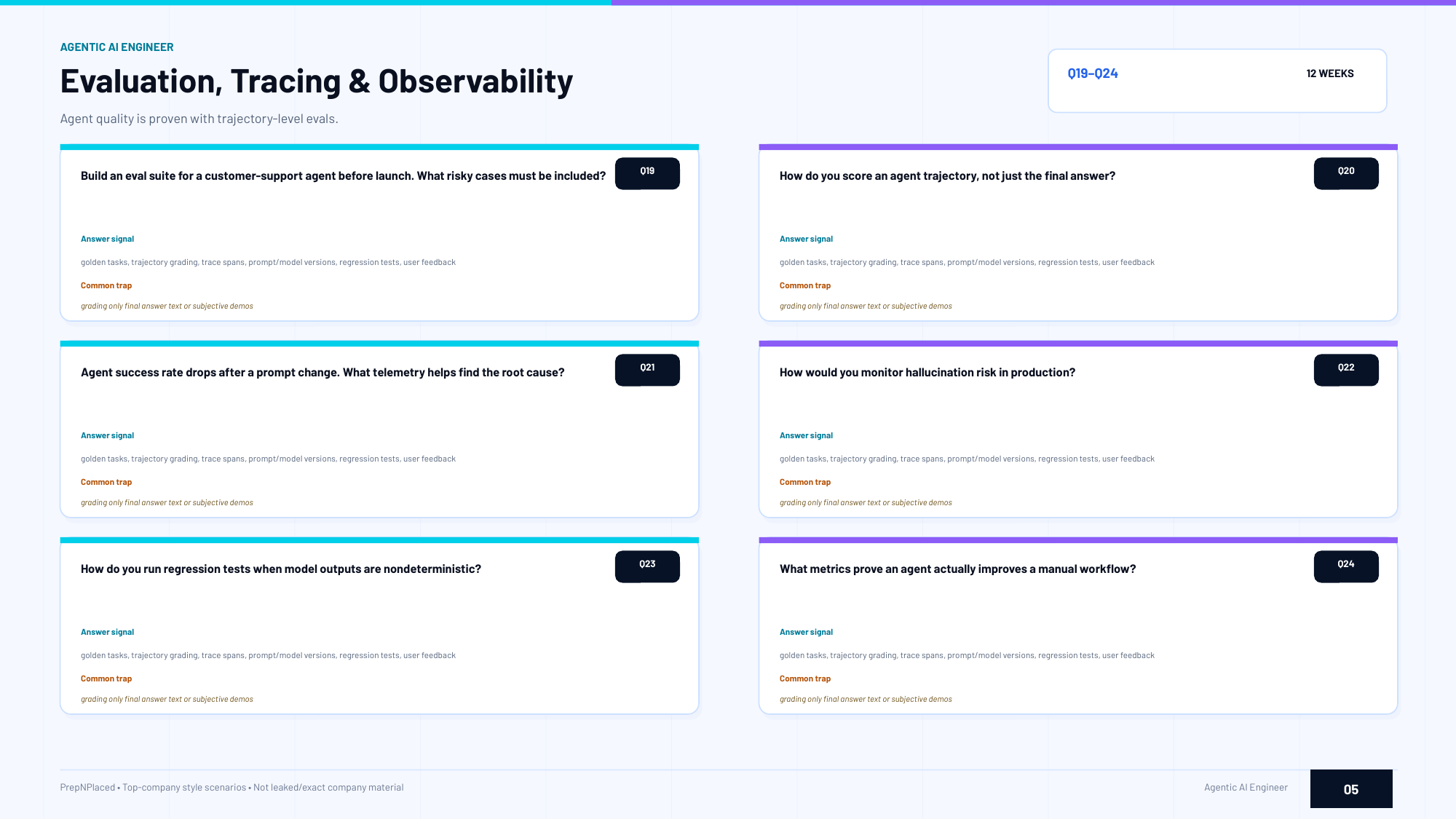

AGENTIC AI ENGINEER

Evaluation, Tracing & Observability
Q19–Q24
12 WEEKS
Agent quality is proven with trajectory-level evals.

Q19
Q20
Build an eval suite for a customer-support agent before launch. What risky cases must be included?
How do you score an agent trajectory, not just the final answer?
Answer signal
Answer signal
golden tasks, trajectory grading, trace spans, prompt/model versions, regression tests, user feedback
golden tasks, trajectory grading, trace spans, prompt/model versions, regression tests, user feedback
Common trap
Common trap
grading only final answer text or subjective demos
grading only final answer text or subjective demos

Q21
Q22
Agent success rate drops after a prompt change. What telemetry helps find the root cause?
How would you monitor hallucination risk in production?
Answer signal
Answer signal
golden tasks, trajectory grading, trace spans, prompt/model versions, regression tests, user feedback
golden tasks, trajectory grading, trace spans, prompt/model versions, regression tests, user feedback
Common trap
Common trap
grading only final answer text or subjective demos
grading only final answer text or subjective demos

Q23
Q24
How do you run regression tests when model outputs are nondeterministic?
What metrics prove an agent actually improves a manual workflow?
Answer signal
Answer signal
golden tasks, trajectory grading, trace spans, prompt/model versions, regression tests, user feedback
golden tasks, trajectory grading, trace spans, prompt/model versions, regression tests, user feedback
Common trap
Common trap
grading only final answer text or subjective demos
grading only final answer text or subjective demos

05
PrepNPlaced • Top-company style scenarios • Not leaked/exact company material
Agentic AI Engineer